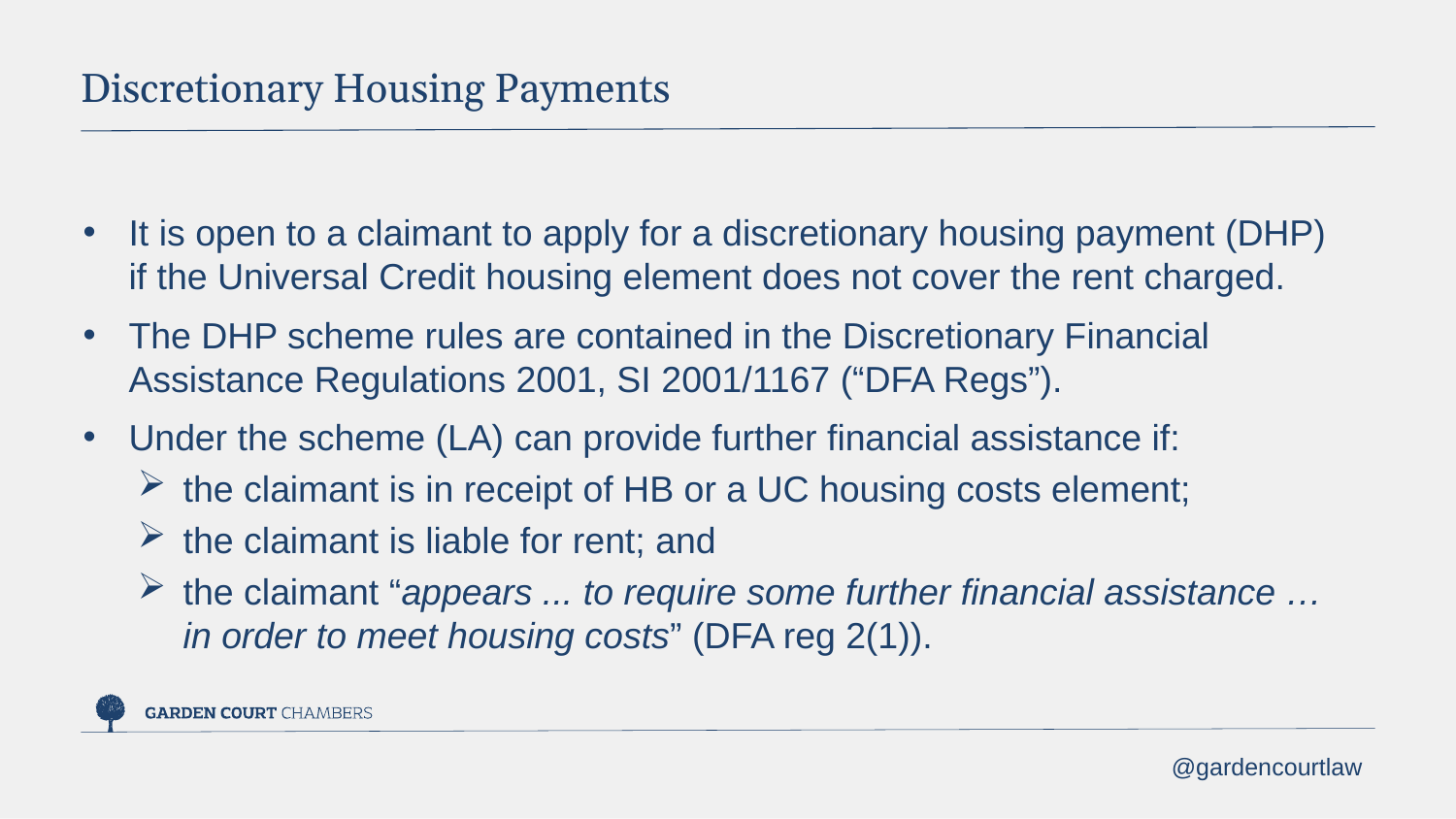

Discretionary Housing Payments

It is open to a claimant to apply for a discretionary housing payment (DHP) if the Universal Credit housing element does not cover the rent charged.
The DHP scheme rules are contained in the Discretionary Financial Assistance Regulations 2001, SI 2001/1167 (“DFA Regs”).
Under the scheme (LA) can provide further financial assistance if:
the claimant is in receipt of HB or a UC housing costs element;
the claimant is liable for rent; and
the claimant “appears ... to require some further financial assistance … in order to meet housing costs” (DFA reg 2(1)).